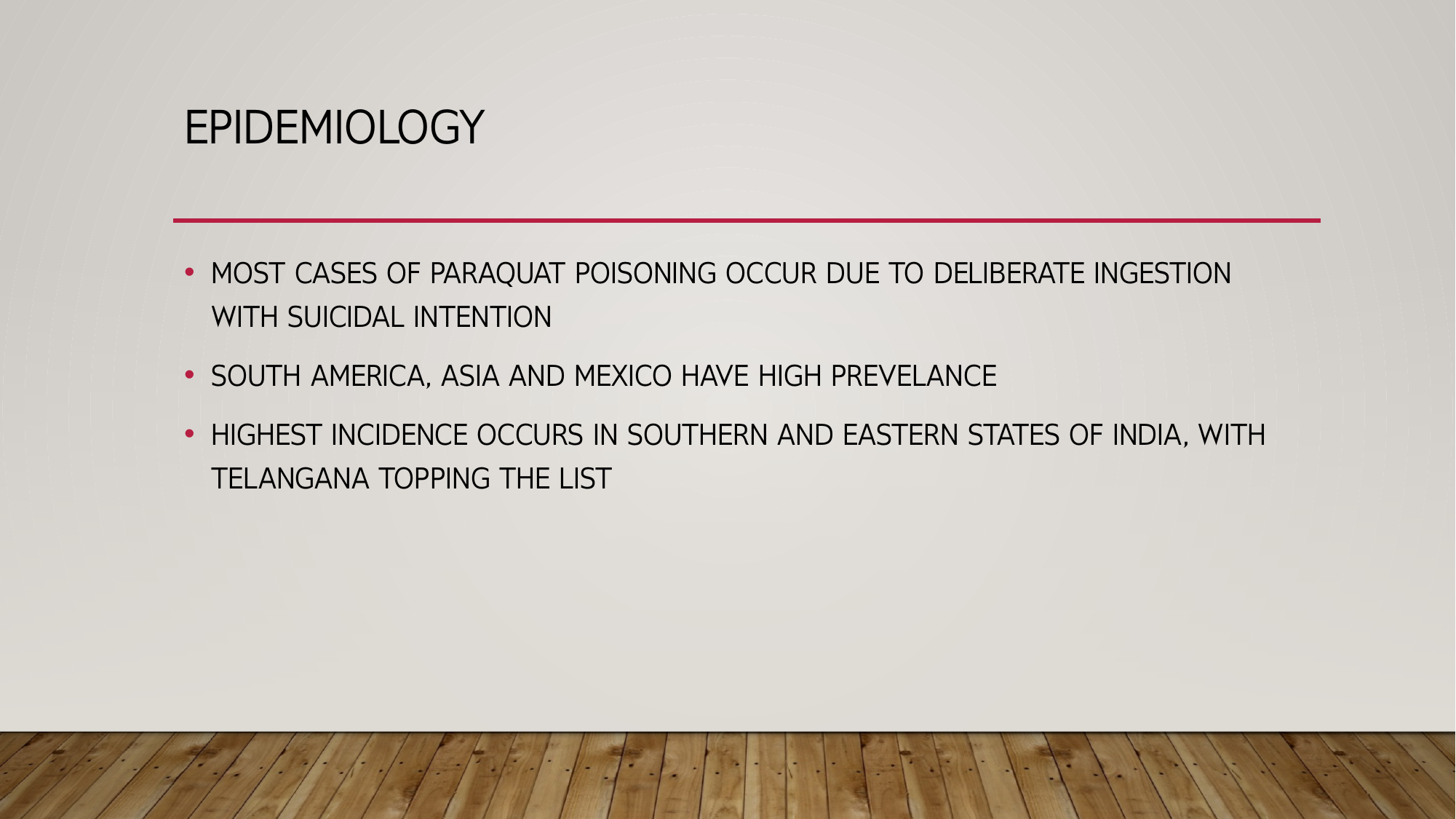

# Epidemiology
MOST CASES OF PARAQUAT POISONING OCCUR DUE TO DELIBERATE INGESTION WITH SUICIDAL INTENTION
SOUTH AMERICA, ASIA AND MEXICO HAVE HIGH PREVELANCE
HIGHEST INCIDENCE OCCURS IN SOUTHERN AND EASTERN STATES OF INDIA, WITH TELANGANA TOPPING THE LIST